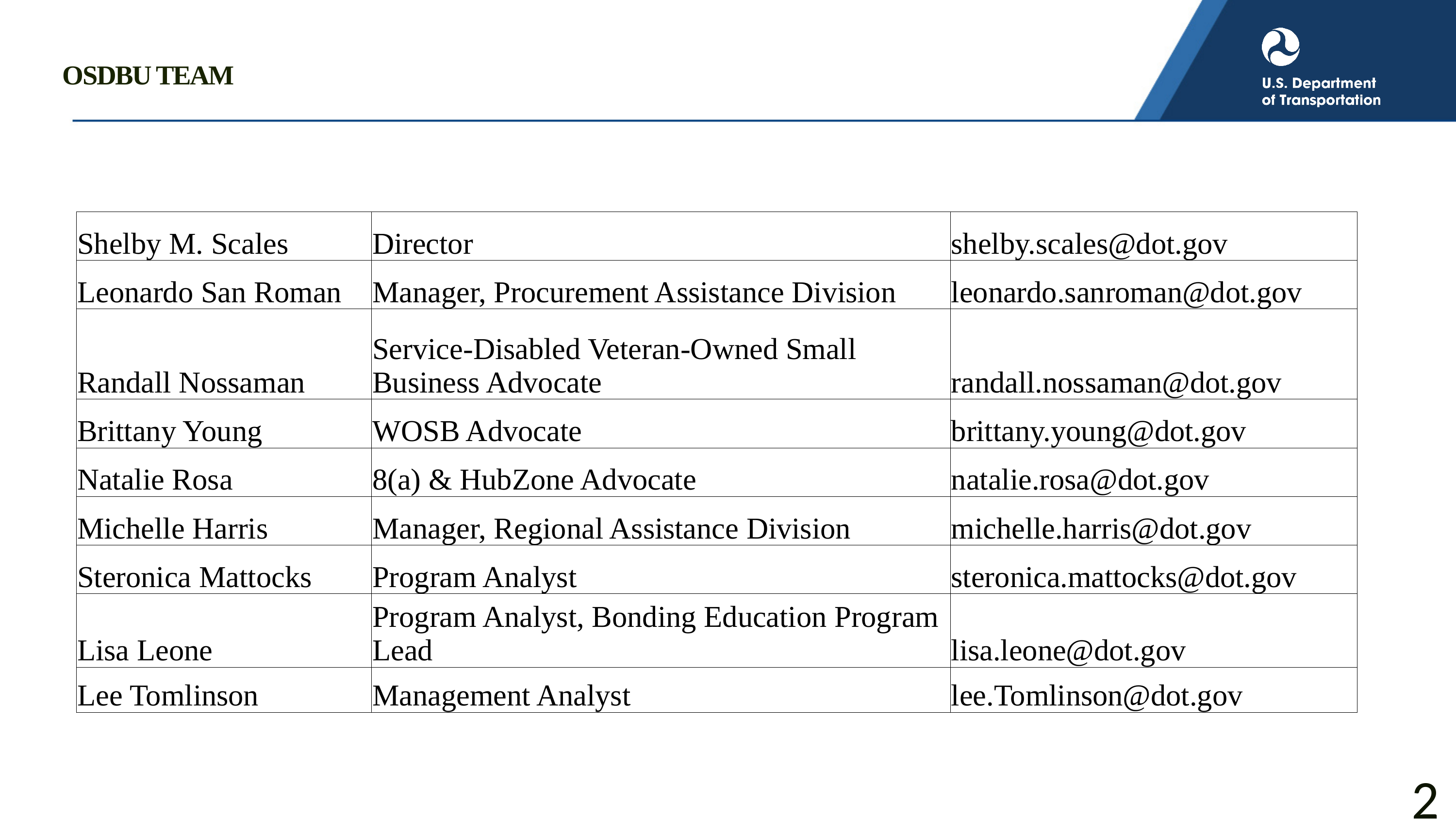

# OSDBU TEAM
| Shelby M. Scales | Director | shelby.scales@dot.gov |
| --- | --- | --- |
| Leonardo San Roman | Manager, Procurement Assistance Division | leonardo.sanroman@dot.gov |
| Randall Nossaman | Service-Disabled Veteran-Owned Small Business Advocate | randall.nossaman@dot.gov |
| Brittany Young | WOSB Advocate | brittany.young@dot.gov |
| Natalie Rosa | 8(a) & HubZone Advocate | natalie.rosa@dot.gov |
| Michelle Harris | Manager, Regional Assistance Division | michelle.harris@dot.gov |
| Steronica Mattocks | Program Analyst | steronica.mattocks@dot.gov |
| Lisa Leone | Program Analyst, Bonding Education Program Lead | lisa.leone@dot.gov |
| Lee Tomlinson | Management Analyst | lee.Tomlinson@dot.gov |
21